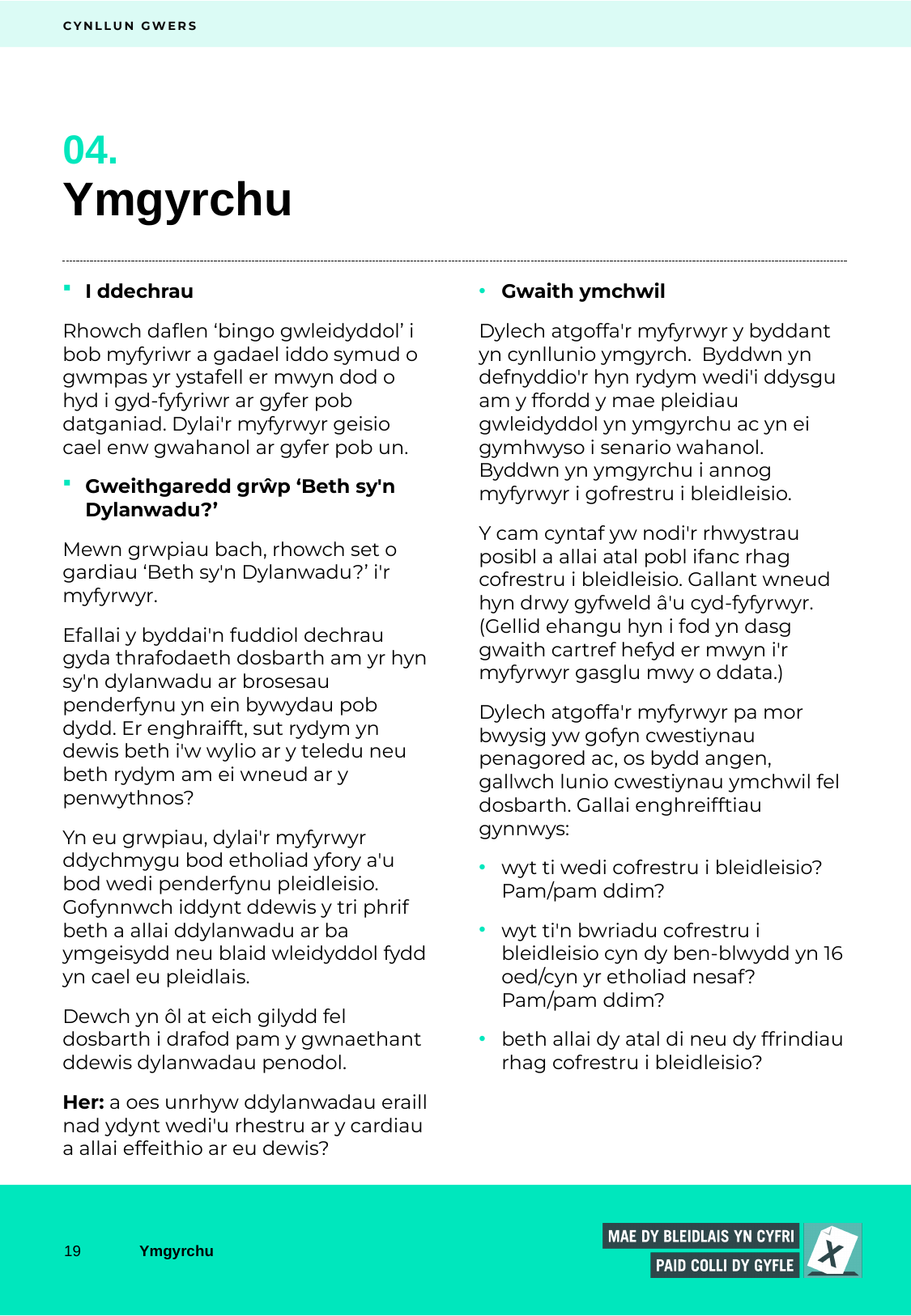

CYNLLUN GWERS
04.
# Ymgyrchu
I ddechrau
Rhowch daflen ‘bingo gwleidyddol’ i bob myfyriwr a gadael iddo symud o gwmpas yr ystafell er mwyn dod o hyd i gyd-fyfyriwr ar gyfer pob datganiad. Dylai'r myfyrwyr geisio cael enw gwahanol ar gyfer pob un.
Gweithgaredd grŵp ‘Beth sy'n Dylanwadu?’
Mewn grwpiau bach, rhowch set o gardiau ‘Beth sy'n Dylanwadu?’ i'r myfyrwyr.
Efallai y byddai'n fuddiol dechrau gyda thrafodaeth dosbarth am yr hyn sy'n dylanwadu ar brosesau penderfynu yn ein bywydau pob dydd. Er enghraifft, sut rydym yn dewis beth i'w wylio ar y teledu neu beth rydym am ei wneud ar y penwythnos?
Yn eu grwpiau, dylai'r myfyrwyr ddychmygu bod etholiad yfory a'u bod wedi penderfynu pleidleisio. Gofynnwch iddynt ddewis y tri phrif beth a allai ddylanwadu ar ba ymgeisydd neu blaid wleidyddol fydd yn cael eu pleidlais.
Dewch yn ôl at eich gilydd fel dosbarth i drafod pam y gwnaethant ddewis dylanwadau penodol.
Her: a oes unrhyw ddylanwadau eraill nad ydynt wedi'u rhestru ar y cardiau a allai effeithio ar eu dewis?
Gwaith ymchwil
Dylech atgoffa'r myfyrwyr y byddant yn cynllunio ymgyrch.  Byddwn yn defnyddio'r hyn rydym wedi'i ddysgu am y ffordd y mae pleidiau gwleidyddol yn ymgyrchu ac yn ei gymhwyso i senario wahanol. Byddwn yn ymgyrchu i annog myfyrwyr i gofrestru i bleidleisio.
Y cam cyntaf yw nodi'r rhwystrau posibl a allai atal pobl ifanc rhag cofrestru i bleidleisio. Gallant wneud hyn drwy gyfweld â'u cyd-fyfyrwyr. (Gellid ehangu hyn i fod yn dasg gwaith cartref hefyd er mwyn i'r myfyrwyr gasglu mwy o ddata.)
Dylech atgoffa'r myfyrwyr pa mor bwysig yw gofyn cwestiynau penagored ac, os bydd angen, gallwch lunio cwestiynau ymchwil fel dosbarth. Gallai enghreifftiau gynnwys:
wyt ti wedi cofrestru i bleidleisio? Pam/pam ddim?
wyt ti'n bwriadu cofrestru i bleidleisio cyn dy ben-blwydd yn 16 oed/cyn yr etholiad nesaf? Pam/pam ddim?
beth allai dy atal di neu dy ffrindiau rhag cofrestru i bleidleisio?

19
Ymgyrchu